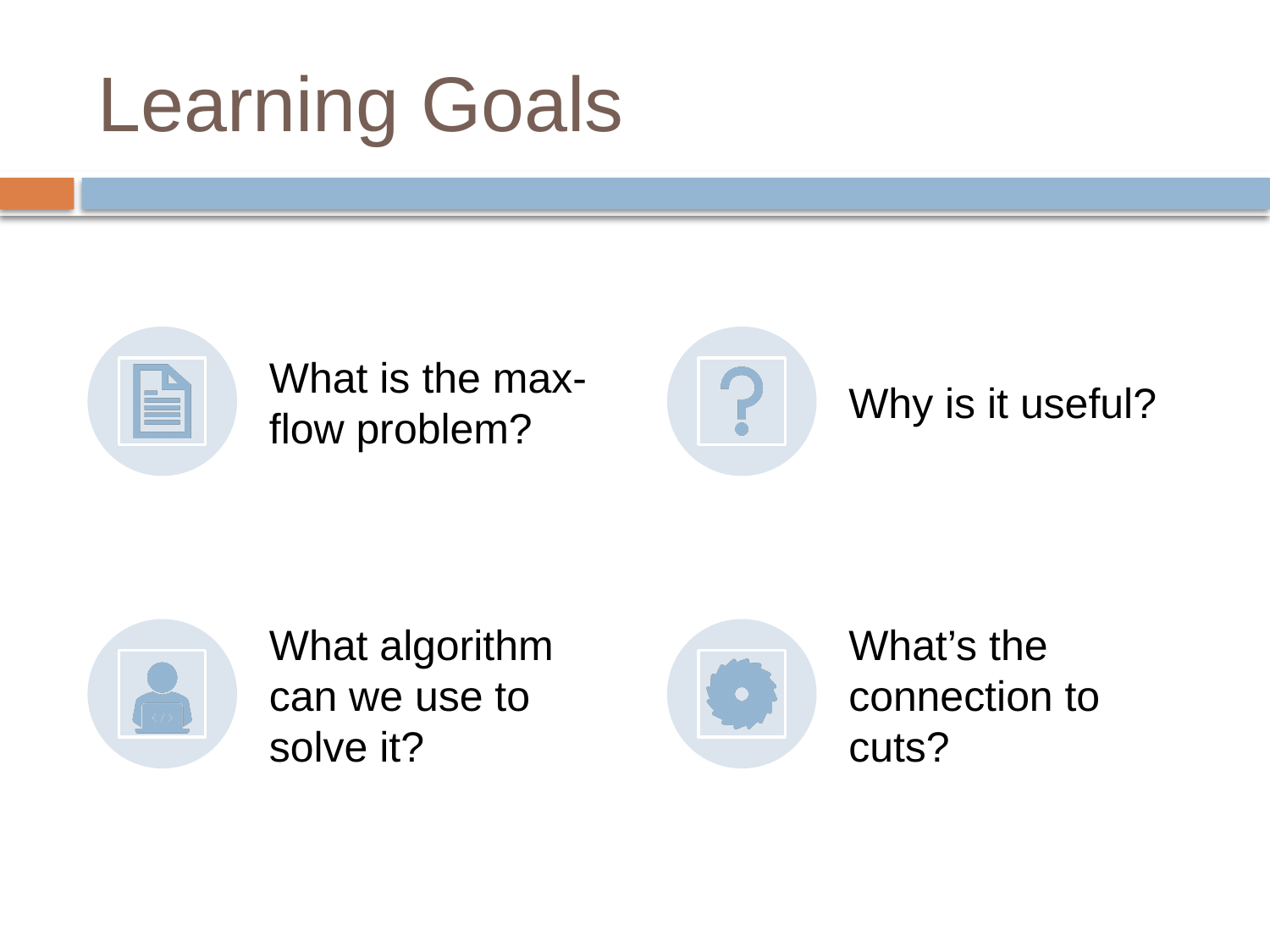

# Learning Goals

What is the max-flow problem?

Why is it useful?

What algorithm can we use to solve it?

What’s the connection to cuts?